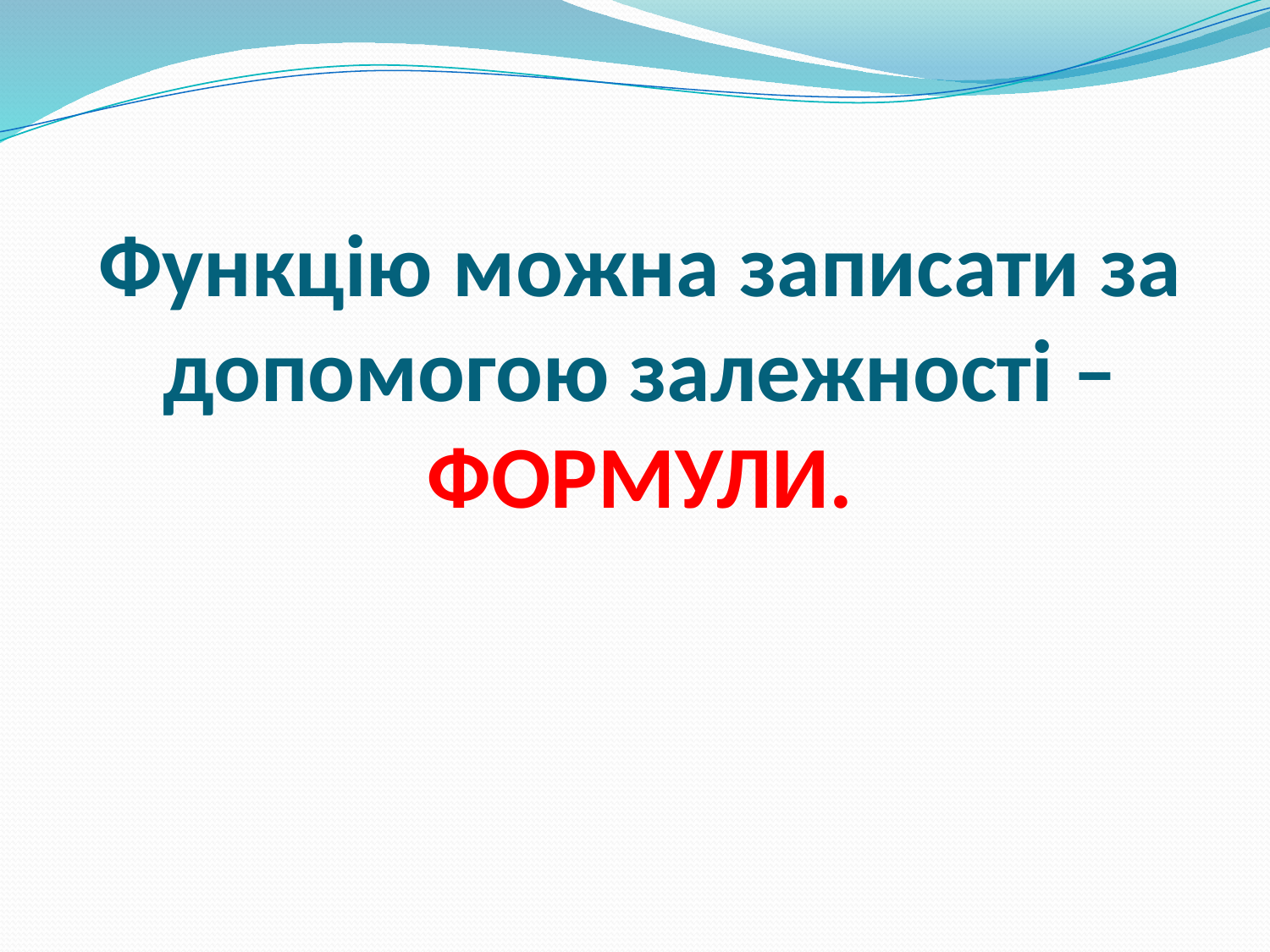

# Функцію можна записати за допомогою залежності – ФОРМУЛИ.